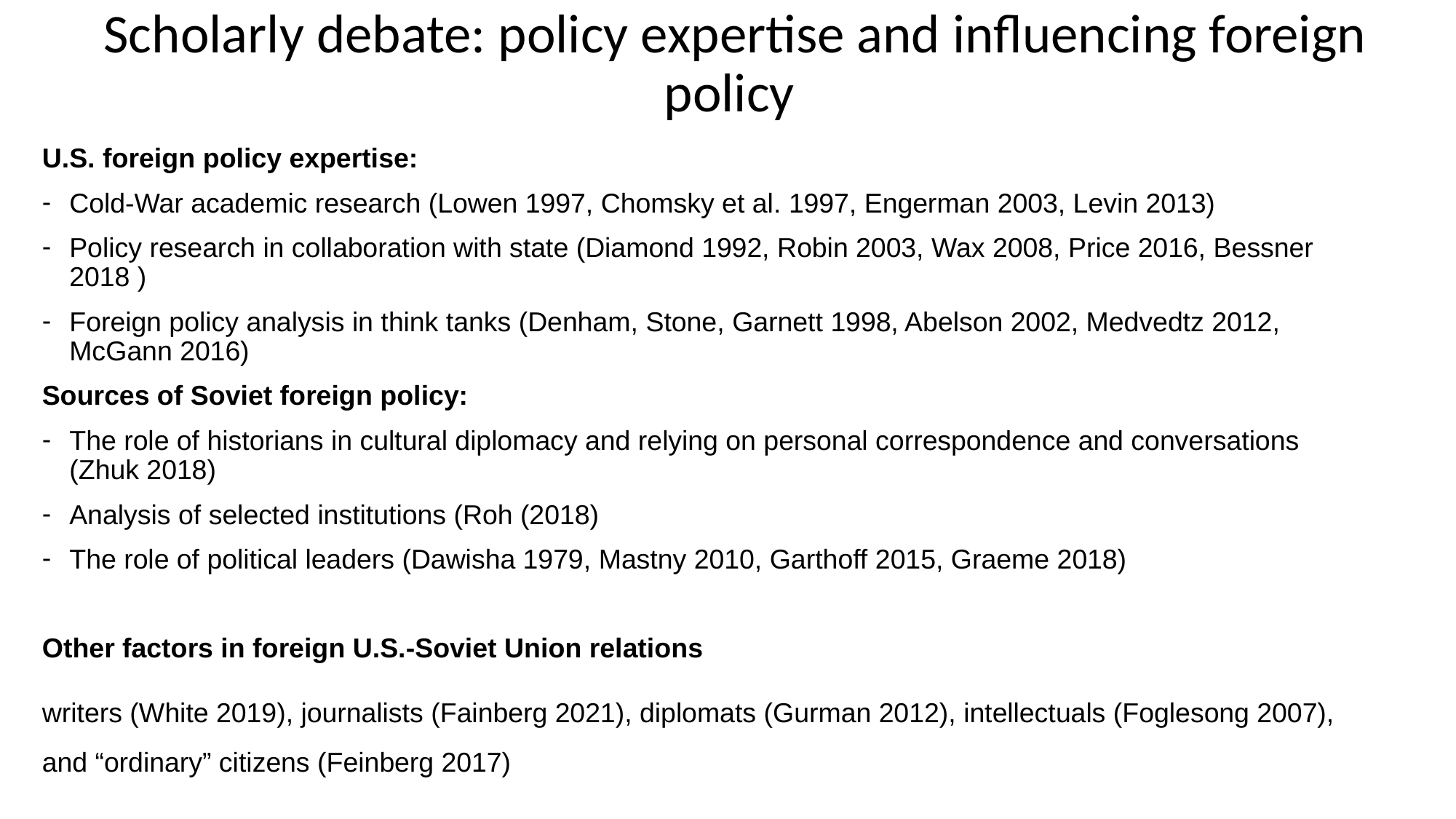

# Scholarly debate: policy expertise and influencing foreign policy
U.S. foreign policy expertise:
Cold-War academic research (Lowen 1997, Chomsky et al. 1997, Engerman 2003, Levin 2013)
Policy research in collaboration with state (Diamond 1992, Robin 2003, Wax 2008, Price 2016, Bessner 2018 )
Foreign policy analysis in think tanks (Denham, Stone, Garnett 1998, Abelson 2002, Medvedtz 2012, McGann 2016)
Sources of Soviet foreign policy:
The role of historians in cultural diplomacy and relying on personal correspondence and conversations (Zhuk 2018)
Analysis of selected institutions (Roh (2018)
The role of political leaders (Dawisha 1979, Mastny 2010, Garthoff 2015, Graeme 2018)

Other factors in foreign U.S.-Soviet Union relations
writers (White 2019), journalists (Fainberg 2021), diplomats (Gurman 2012), intellectuals (Foglesong 2007), and “ordinary” citizens (Feinberg 2017)